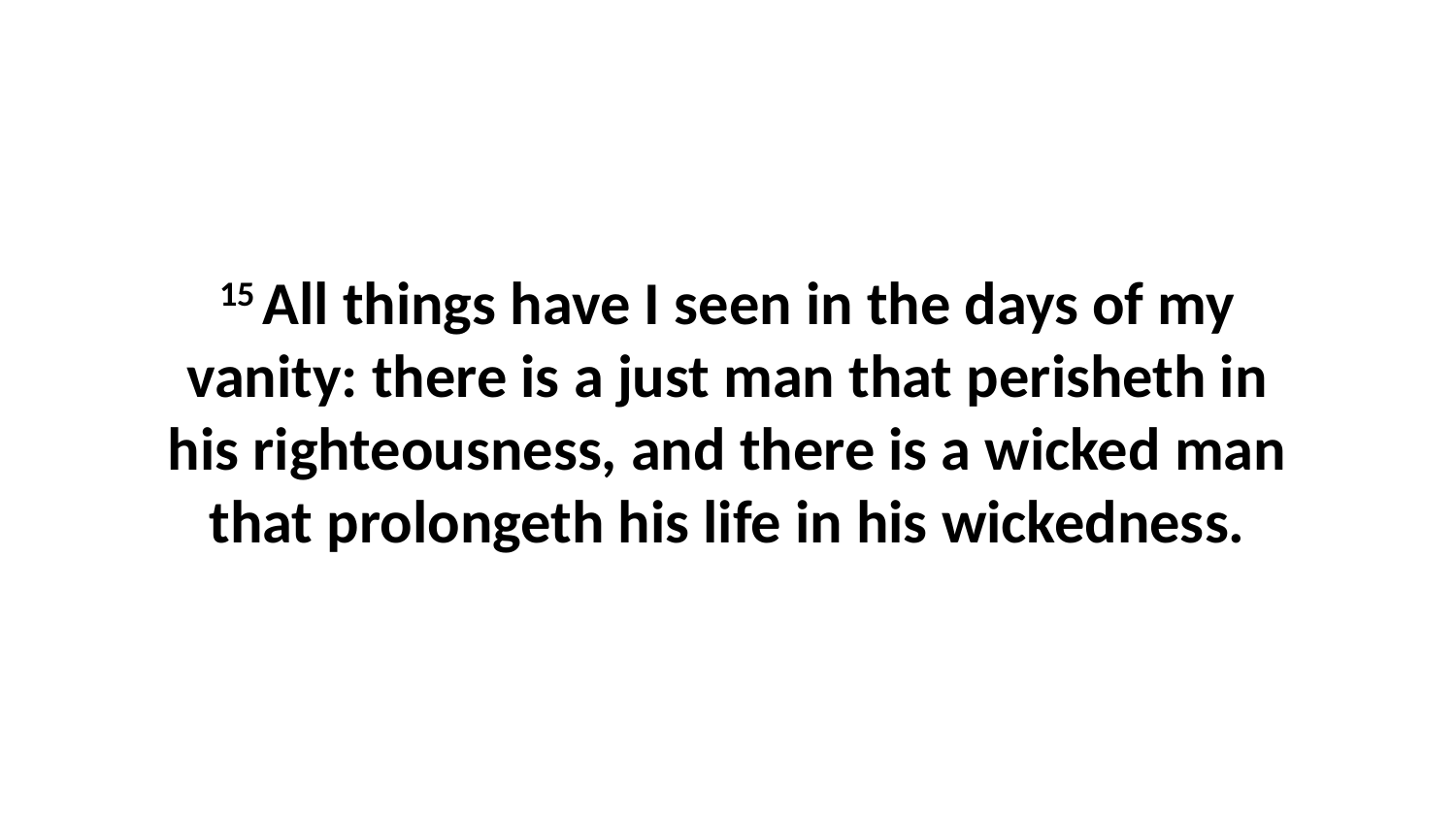

15 All things have I seen in the days of my vanity: there is a just man that perisheth in his righteousness, and there is a wicked man that prolongeth his life in his wickedness.